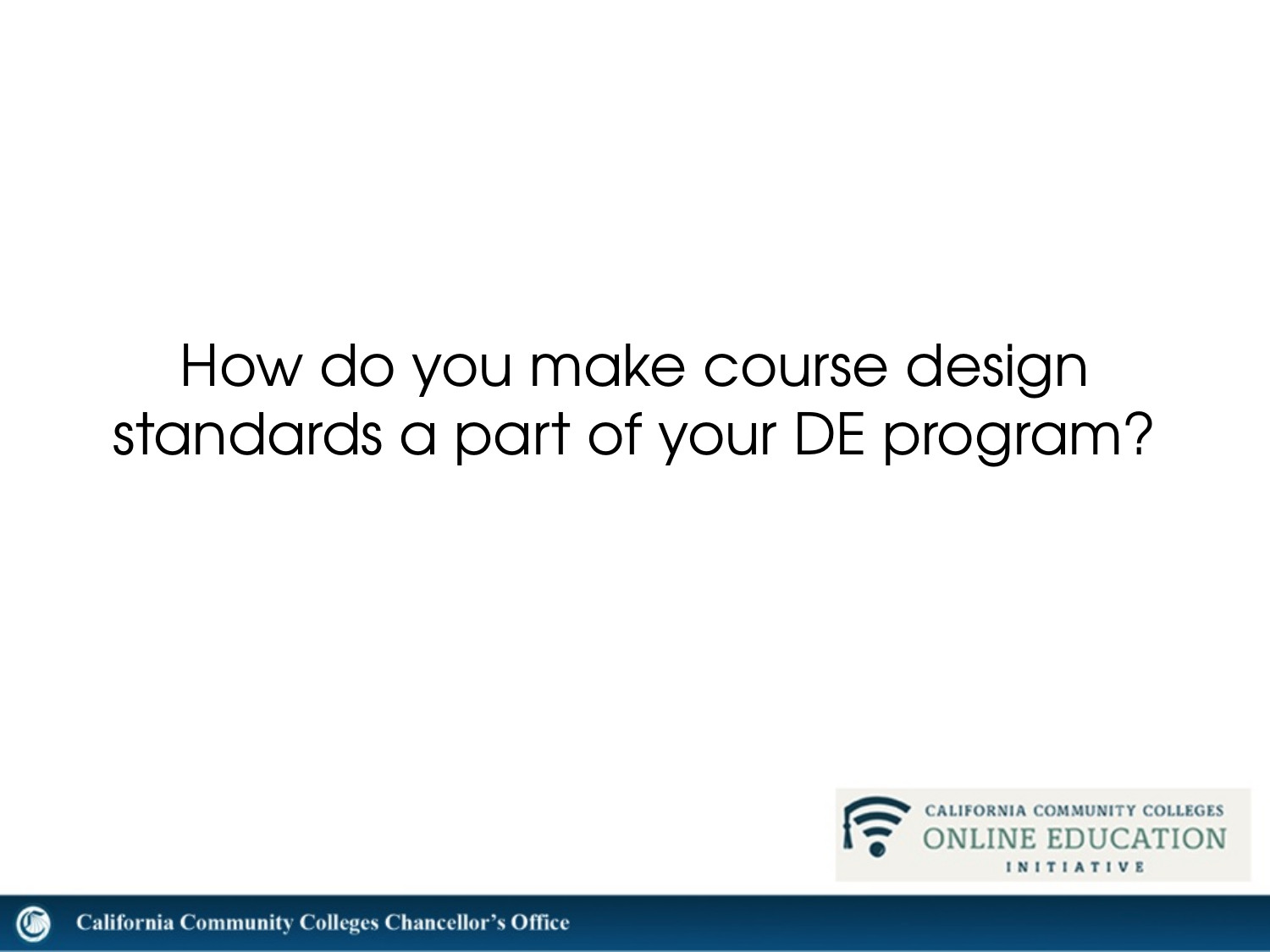

# How do you make course design standards a part of your DE program?